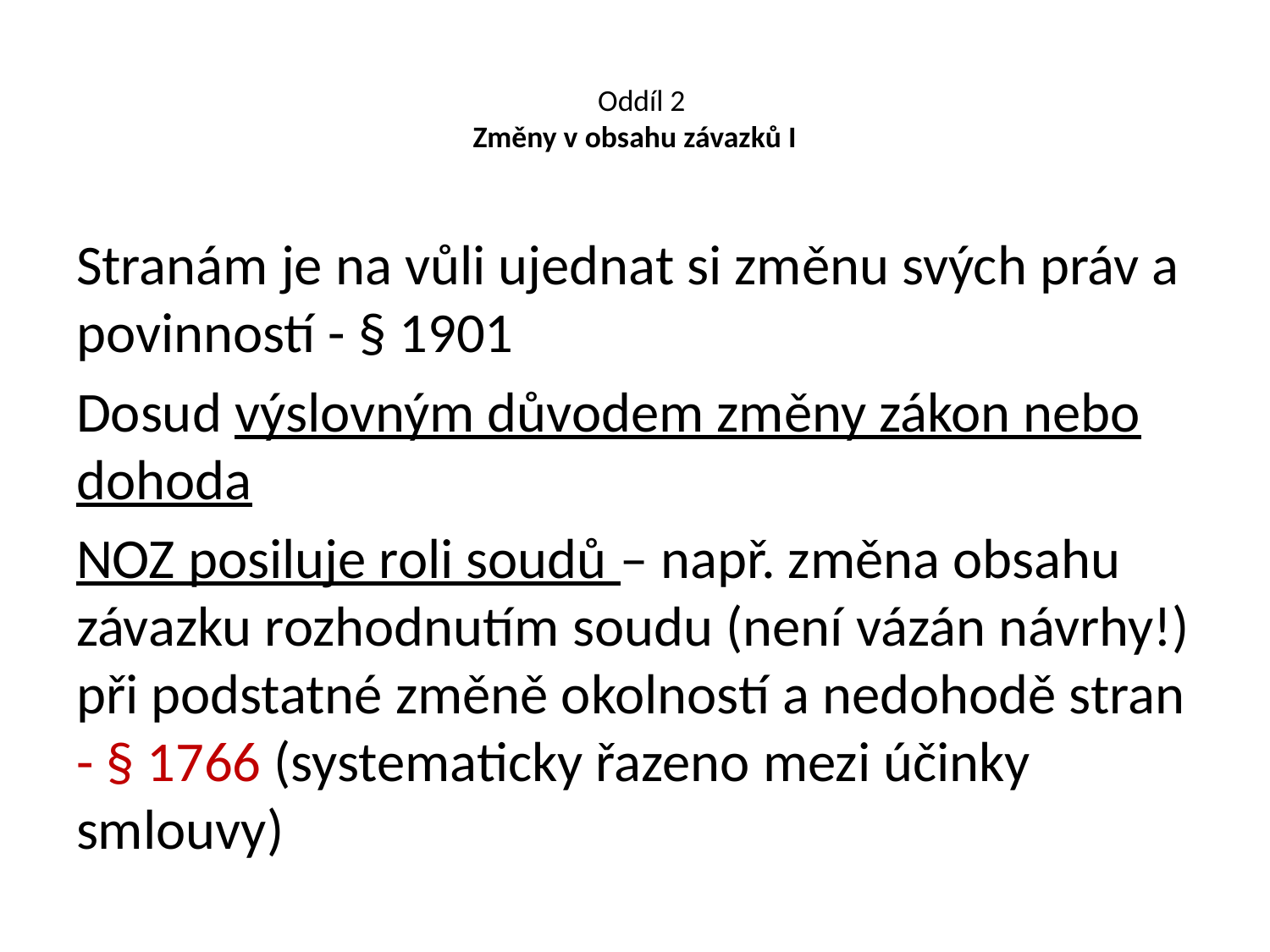

# Oddíl 2 Změny v obsahu závazků I
Stranám je na vůli ujednat si změnu svých práv a povinností - § 1901
Dosud výslovným důvodem změny zákon nebo dohoda
NOZ posiluje roli soudů – např. změna obsahu závazku rozhodnutím soudu (není vázán návrhy!) při podstatné změně okolností a nedohodě stran - § 1766 (systematicky řazeno mezi účinky smlouvy)